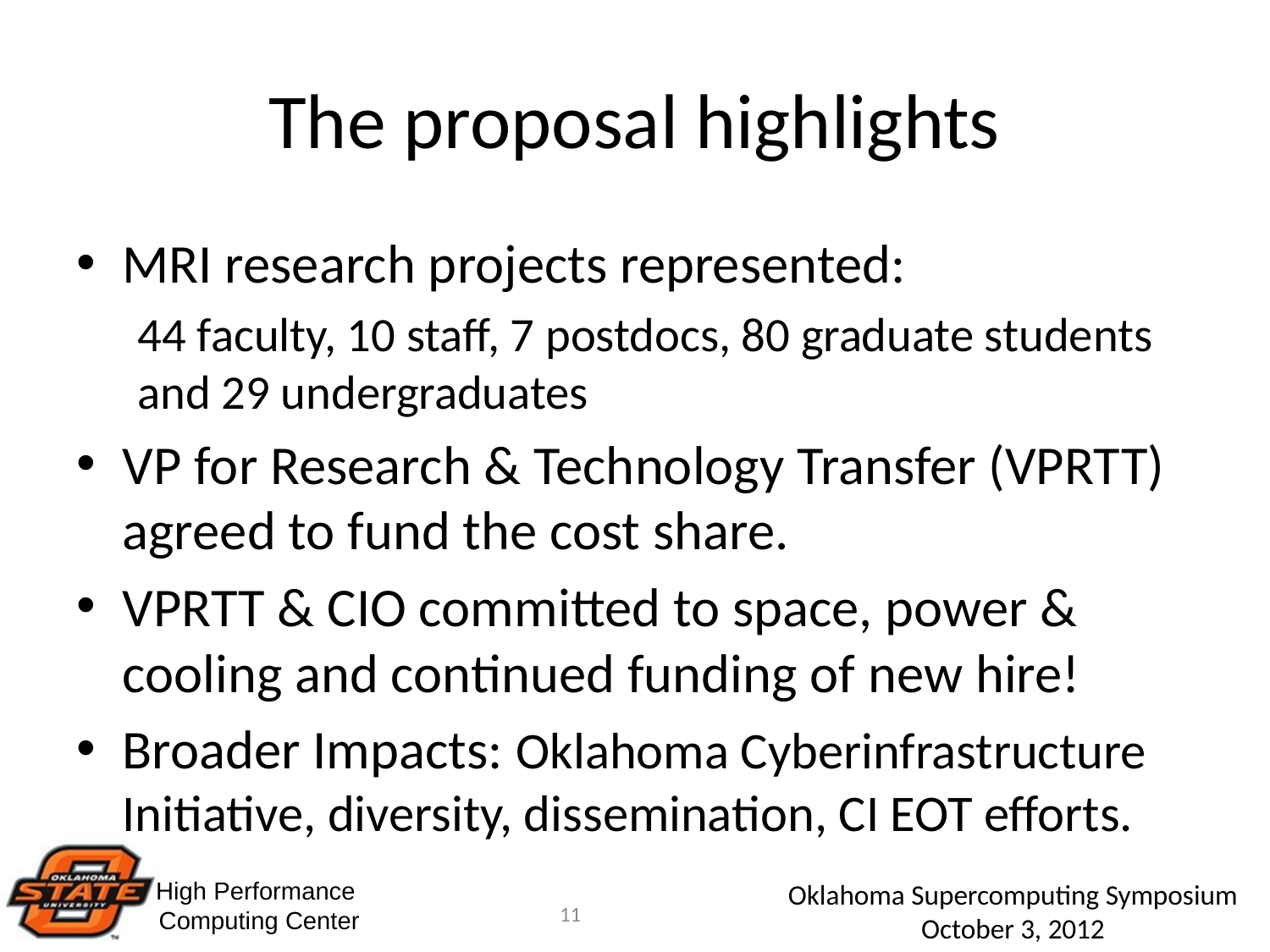

# The proposal highlights
MRI research projects represented:
44 faculty, 10 staff, 7 postdocs, 80 graduate students and 29 undergraduates
VP for Research & Technology Transfer (VPRTT) agreed to fund the cost share.
VPRTT & CIO committed to space, power & cooling and continued funding of new hire!
Broader Impacts: Oklahoma Cyberinfrastructure Initiative, diversity, dissemination, CI EOT efforts.
11